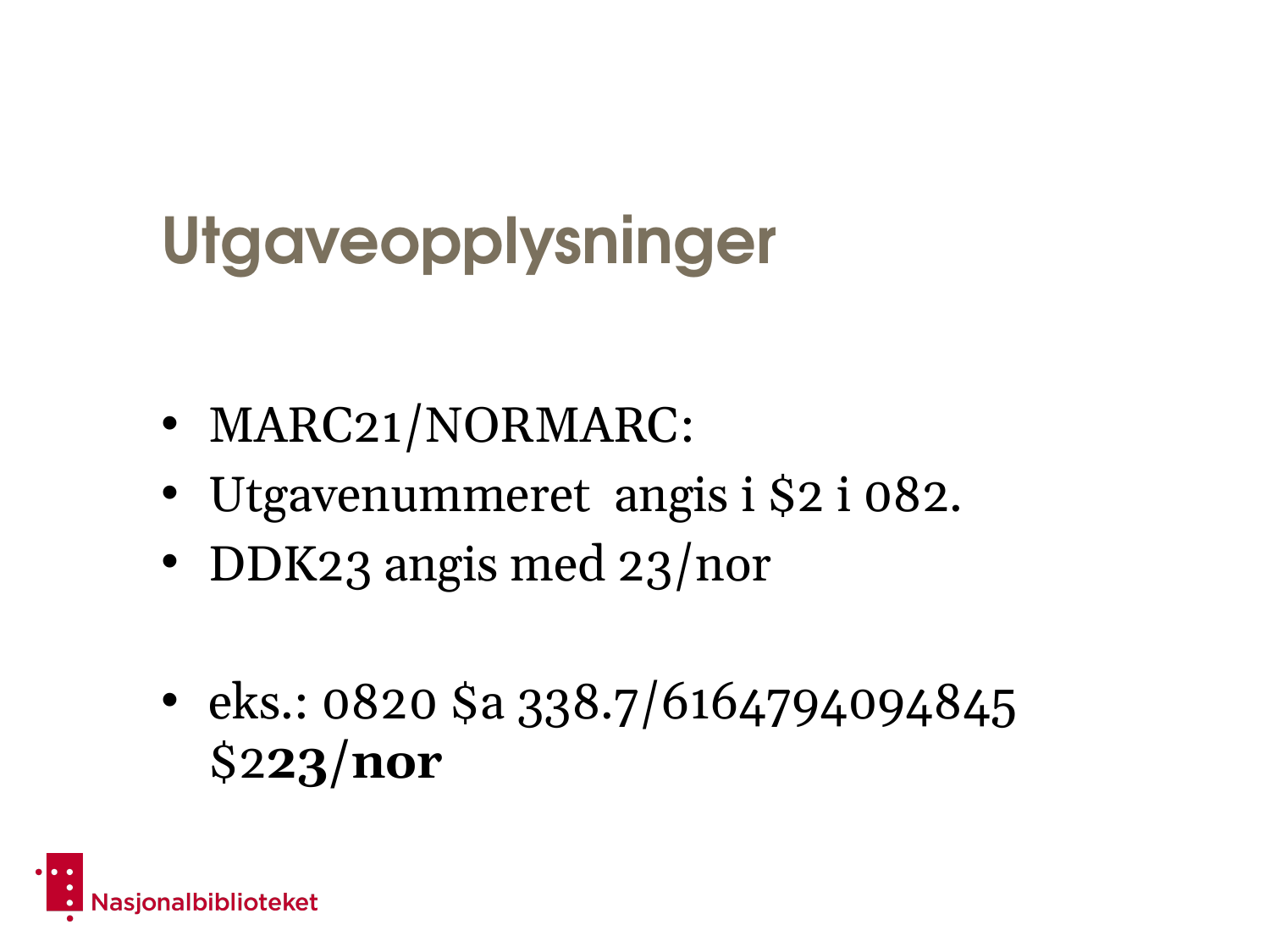

# Utgaveopplysninger

MARC21/NORMARC:
Utgavenummeret  angis i $2 i 082.
DDK23 angis med 23/nor

eks.: 0820 $a 338.7/6164794094845 $223/nor